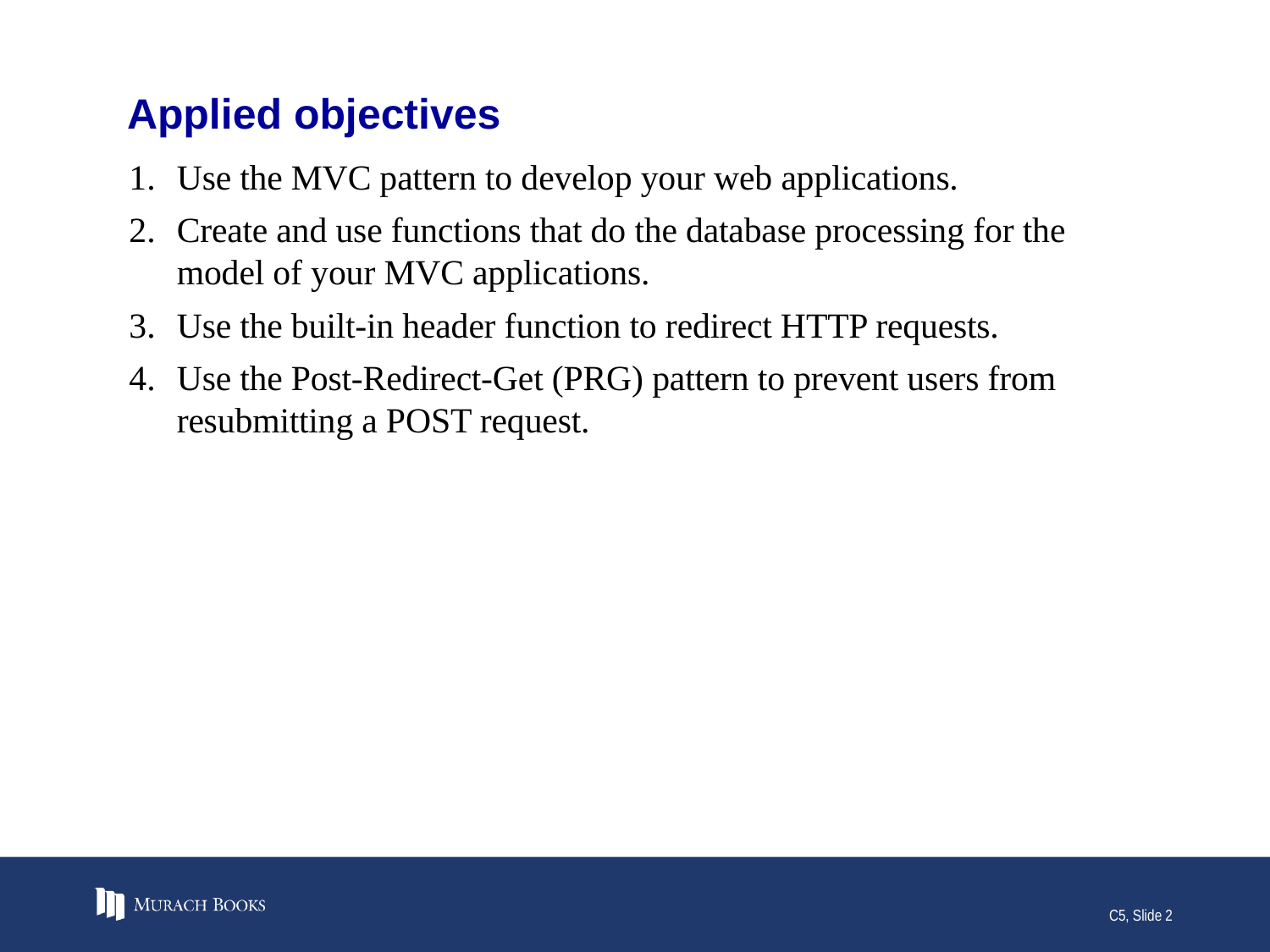

# Applied objectives
Use the MVC pattern to develop your web applications.
Create and use functions that do the database processing for the model of your MVC applications.
Use the built-in header function to redirect HTTP requests.
Use the Post-Redirect-Get (PRG) pattern to prevent users from resubmitting a POST request.

C5, Slide 2